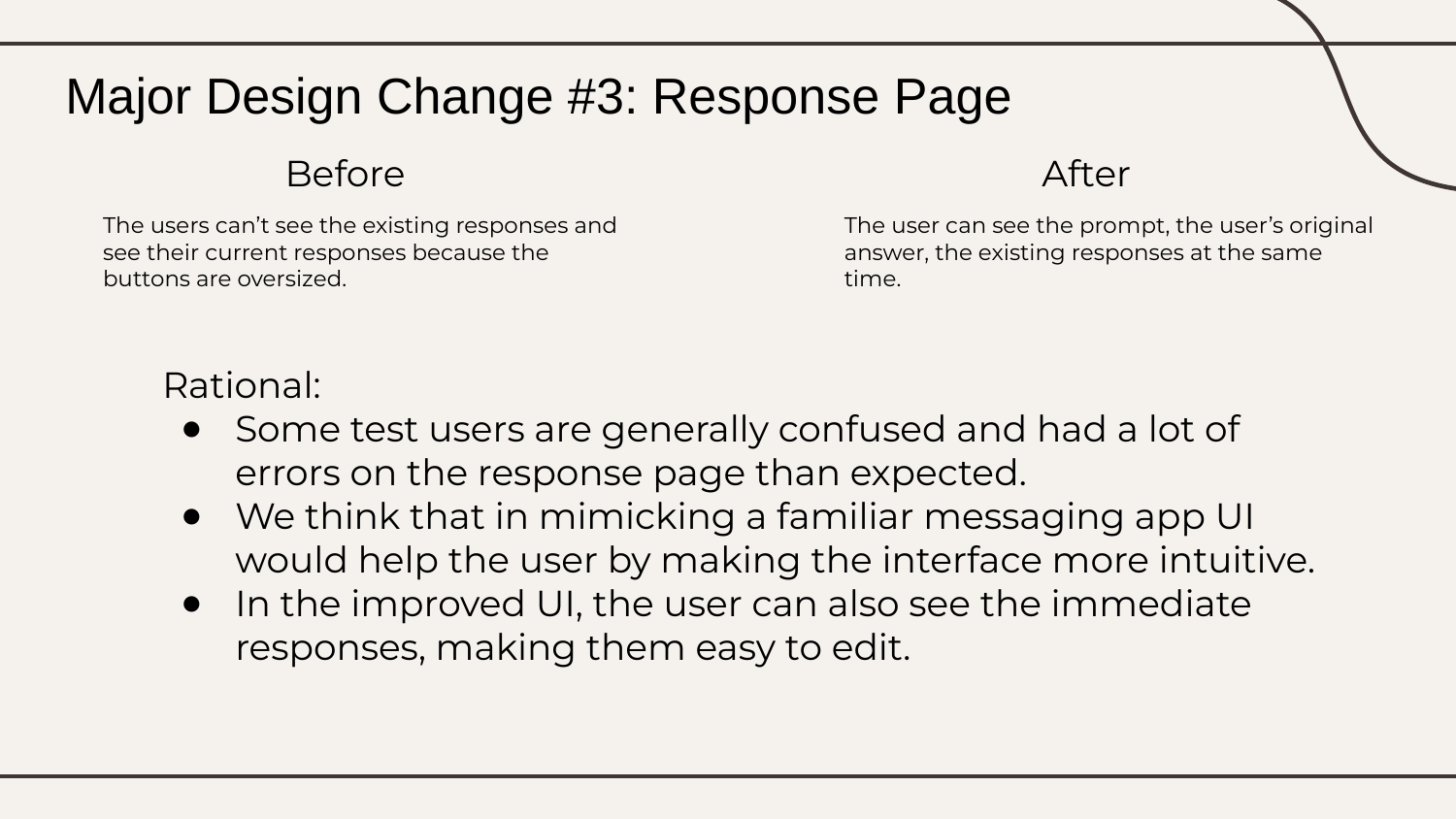

# Major Design Change #3: Response Page
Before
After
The users can’t see the existing responses and see their current responses because the buttons are oversized.
The user can see the prompt, the user’s original answer, the existing responses at the same time.
Rational:
Some test users are generally confused and had a lot of errors on the response page than expected.
We think that in mimicking a familiar messaging app UI would help the user by making the interface more intuitive.
In the improved UI, the user can also see the immediate responses, making them easy to edit.